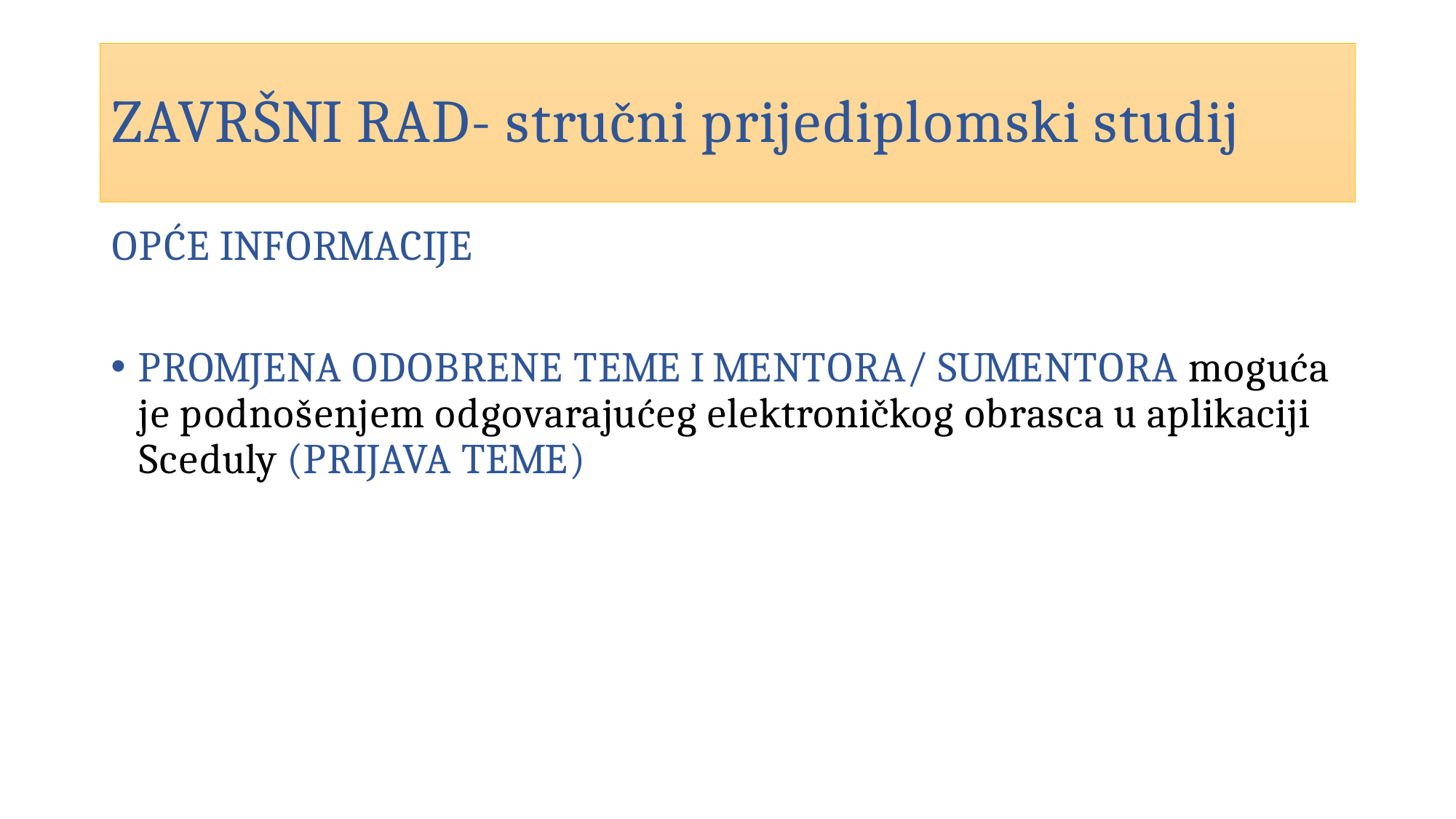

# ZAVRŠNI RAD- stručni prijediplomski studij
OPĆE INFORMACIJE

PROMJENA ODOBRENE TEME I MENTORA/ SUMENTORA moguća je podnošenjem odgovarajućeg elektroničkog obrasca u aplikaciji Sceduly (PRIJAVA TEME)